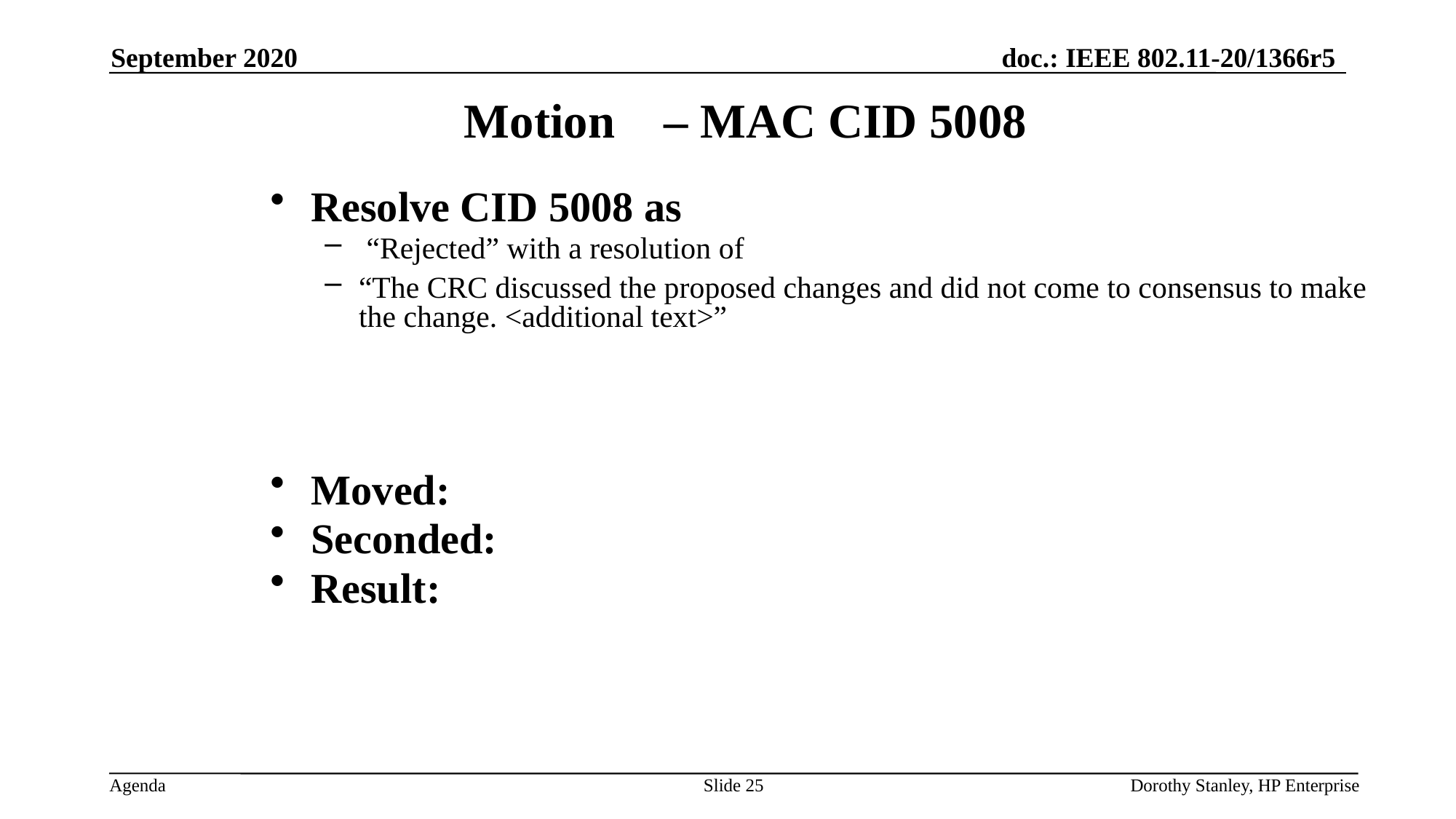

September 2020
Motion    – MAC CID 5008
Resolve CID 5008 as
 “Rejected” with a resolution of
“The CRC discussed the proposed changes and did not come to consensus to make the change. <additional text>”

Moved:
Seconded:
Result:

Slide 25
Dorothy Stanley, HP Enterprise